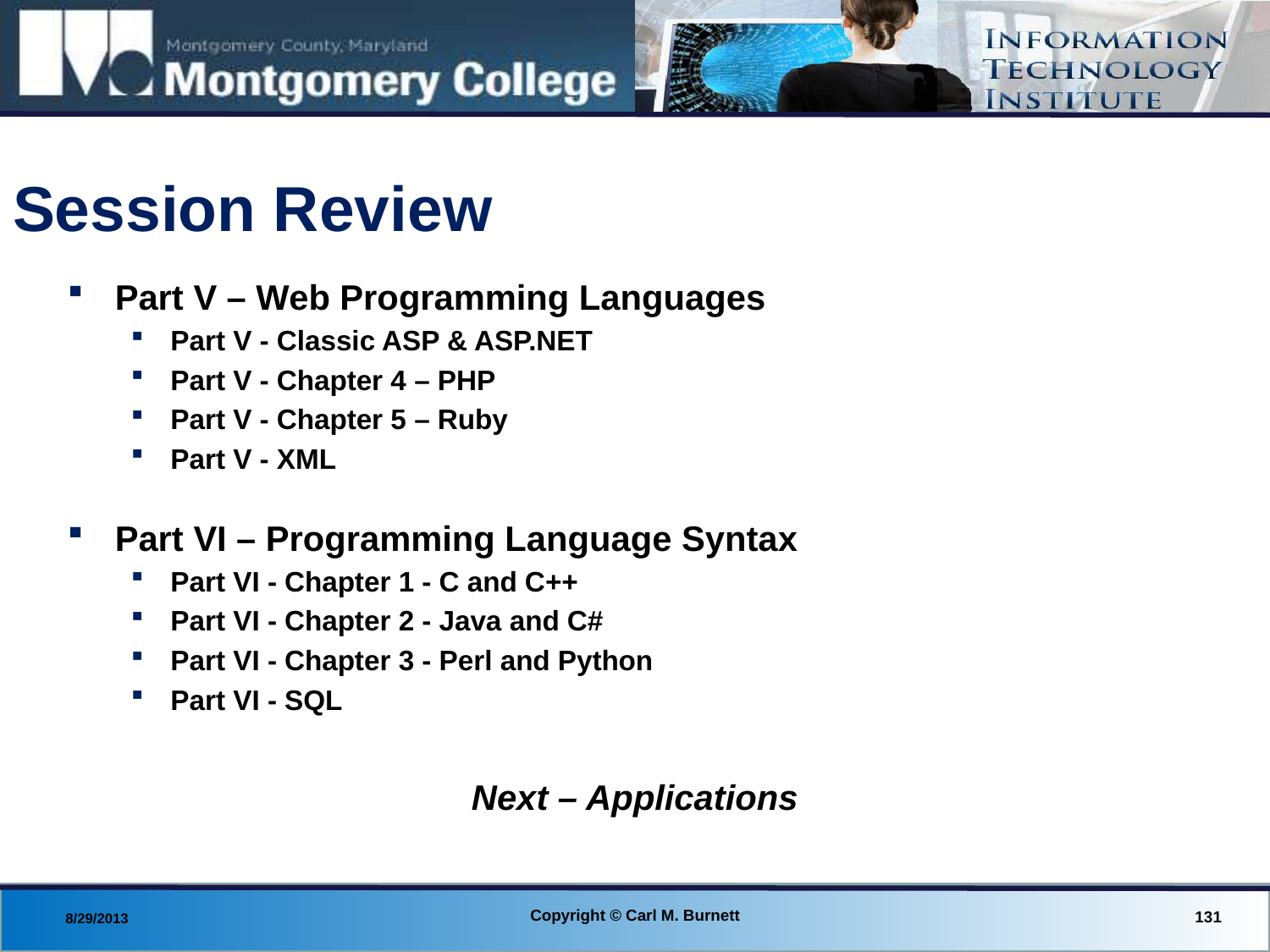

# Session Review
Part V – Web Programming Languages
Part V - Classic ASP & ASP.NET
Part V - Chapter 4 – PHP
Part V - Chapter 5 – Ruby
Part V - XML
Part VI – Programming Language Syntax
Part VI - Chapter 1 - C and C++
Part VI - Chapter 2 - Java and C#
Part VI - Chapter 3 - Perl and Python
Part VI - SQL

Next – Applications
Copyright © Carl M. Burnett
131
8/29/2013